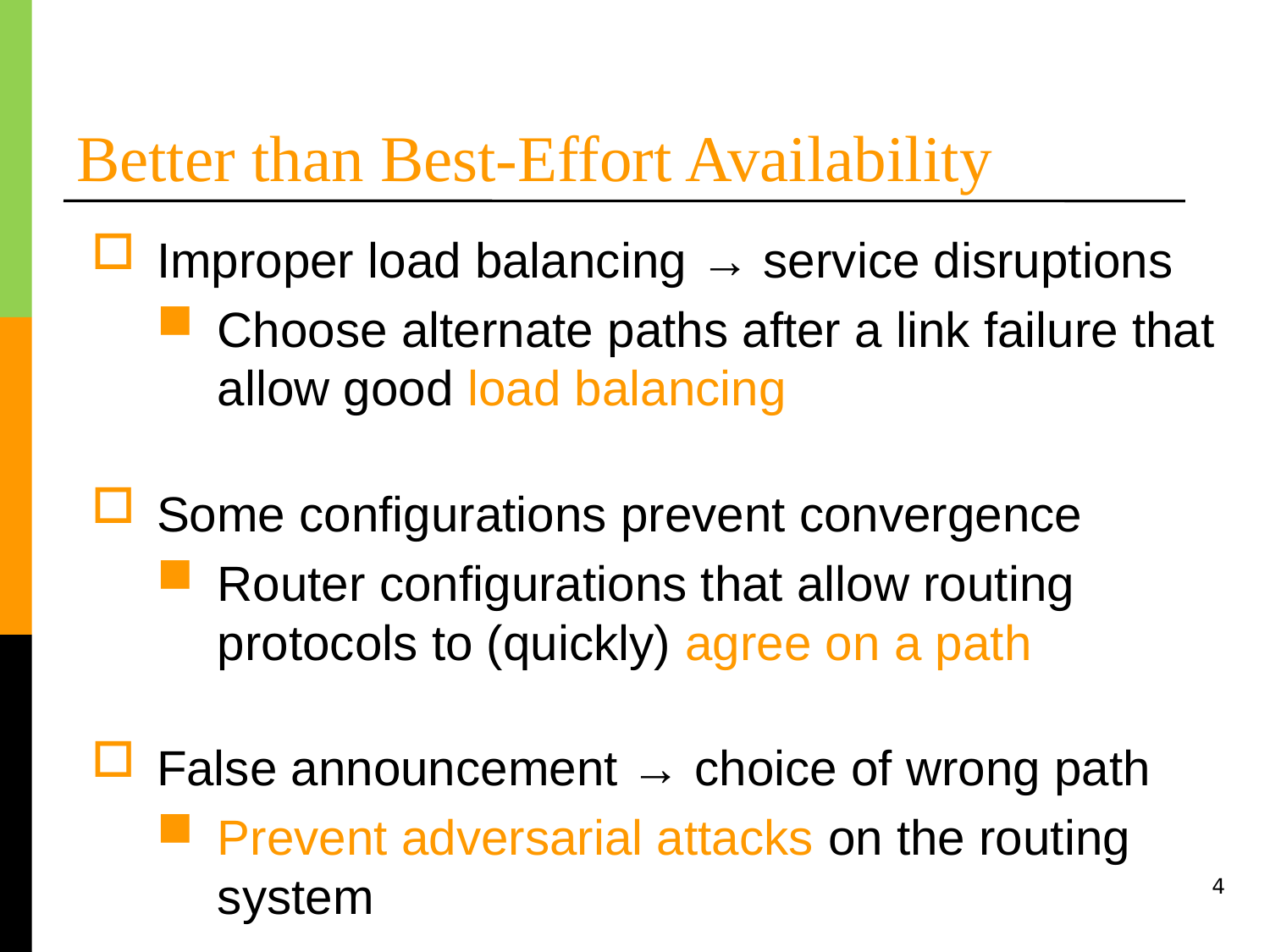

# Better than Best-Effort Availability

Improper load balancing → service disruptions
Choose alternate paths after a link failure that allow good load balancing

Some configurations prevent convergence
Router configurations that allow routing protocols to (quickly) agree on a path
False announcement → choice of wrong path
Prevent adversarial attacks on the routing system

4